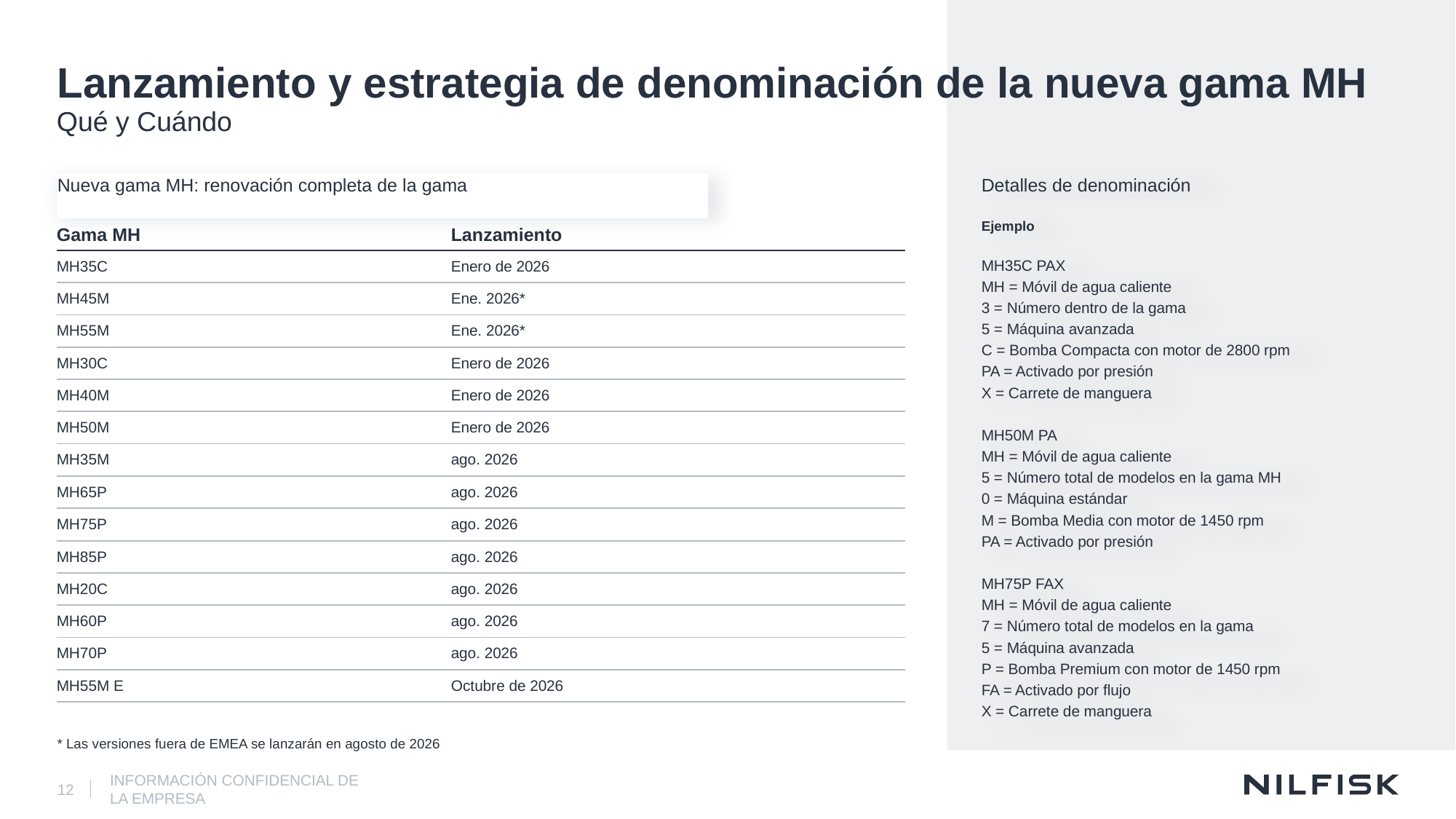

# Lanzamiento y estrategia de denominación de la nueva gama MH
Qué y Cuándo
Nueva gama MH: renovación completa de la gama
Detalles de denominación

Ejemplo

MH35C PAX
MH = Móvil de agua caliente
3 = Número dentro de la gama
5 = Máquina avanzada
C = Bomba Compacta con motor de 2800 rpm
PA = Activado por presión
X = Carrete de manguera

MH50M PA
MH = Móvil de agua caliente
5 = Número total de modelos en la gama MH
0 = Máquina estándar
M = Bomba Media con motor de 1450 rpm
PA = Activado por presión

MH75P FAX
MH = Móvil de agua caliente
7 = Número total de modelos en la gama
5 = Máquina avanzada
P = Bomba Premium con motor de 1450 rpm
FA = Activado por flujo
X = Carrete de manguera

| Gama MH | Lanzamiento |
| --- | --- |
| MH35C | Enero de 2026 |
| MH45M | Ene. 2026\* |
| MH55M | Ene. 2026\* |
| MH30C | Enero de 2026 |
| MH40M | Enero de 2026 |
| MH50M | Enero de 2026 |
| MH35M | ago. 2026 |
| MH65P | ago. 2026 |
| MH75P | ago. 2026 |
| MH85P | ago. 2026 |
| MH20C | ago. 2026 |
| MH60P | ago. 2026 |
| MH70P | ago. 2026 |
| MH55M E | Octubre de 2026 |
* Las versiones fuera de EMEA se lanzarán en agosto de 2026
12
INFORMACIÓN CONFIDENCIAL DE LA EMPRESA